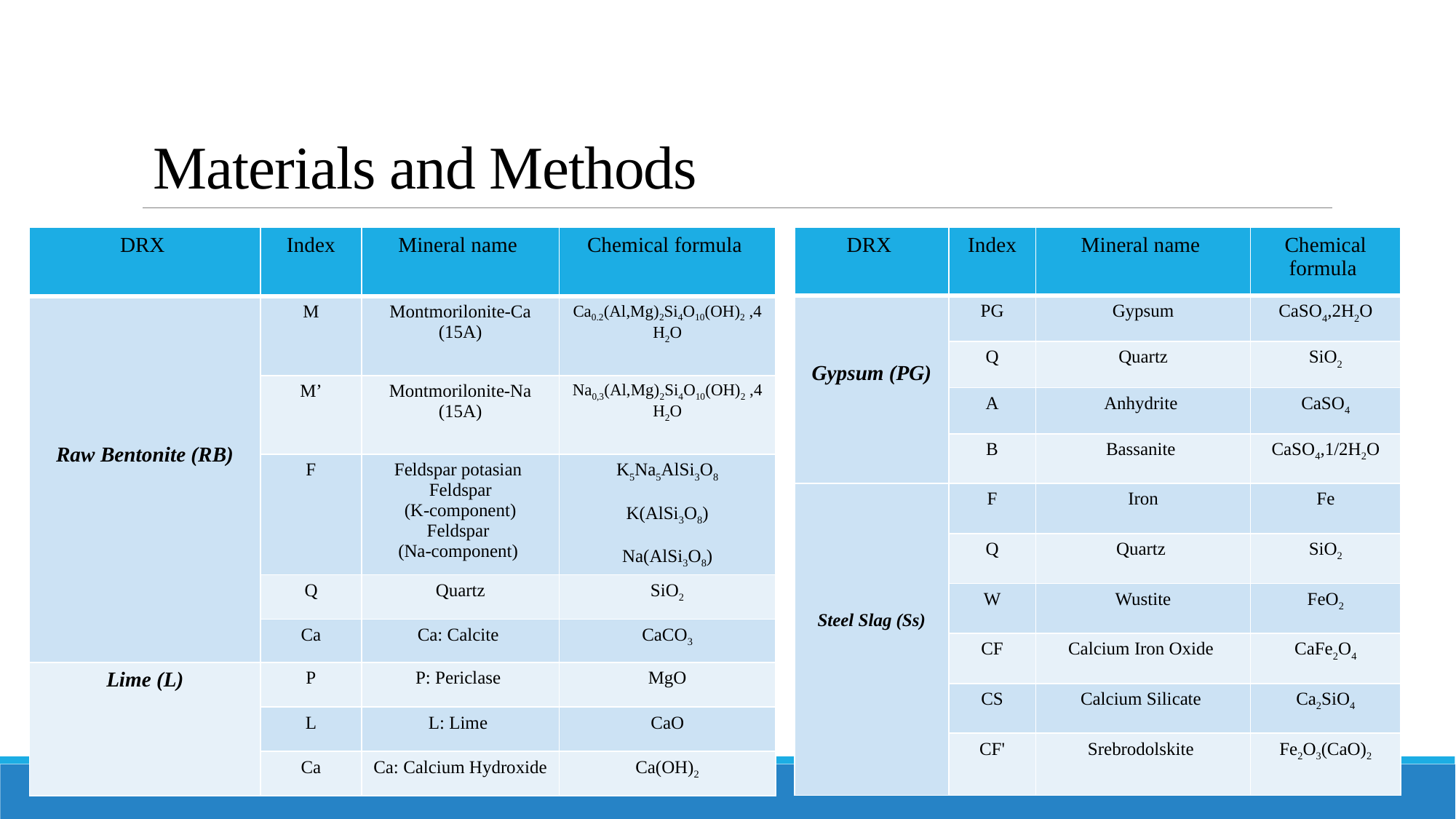

# Materials and Methods
| DRX | Index | Mineral name | Chemical formula |
| --- | --- | --- | --- |
| Raw Bentonite (RB) | M | Montmorilonite-Ca (15A) | Ca0.2(Al,Mg)2Si4O10(OH)2 ,4H2O |
|  | M’ | Montmorilonite-Na (15A) | Na0,3(Al,Mg)2Si4O10(OH)2 ,4H2O |
|  | F | Feldspar potasian Feldspar (K-component) Feldspar (Na-component) | K5Na5AlSi3O8 K(AlSi3O8) Na(AlSi3O8) |
|  | Q | Quartz | SiO2 |
|  | Ca | Ca: Calcite | CaCO3 |
| Lime (L) | P | P: Periclase | MgO |
|  | L | L: Lime | CaO |
|  | Ca | Ca: Calcium Hydroxide | Ca(OH)2 |
| DRX | Index | Mineral name | Chemical formula |
| --- | --- | --- | --- |
| Gypsum (PG) | PG | Gypsum | CaSO4,2H2O |
|  | Q | Quartz | SiO2 |
|  | A | Anhydrite | CaSO4 |
|  | B | Bassanite | CaSO4,1/2H2O |
| Steel Slag (Ss) | F | Iron | Fe |
|  | Q | Quartz | SiO2 |
|  | W | Wustite | FeO2 |
|  | CF | Calcium Iron Oxide | CaFe2O4 |
|  | CS | Calcium Silicate | Ca2SiO4 |
|  | CF' | Srebrodolskite | Fe2O3(CaO)2 |